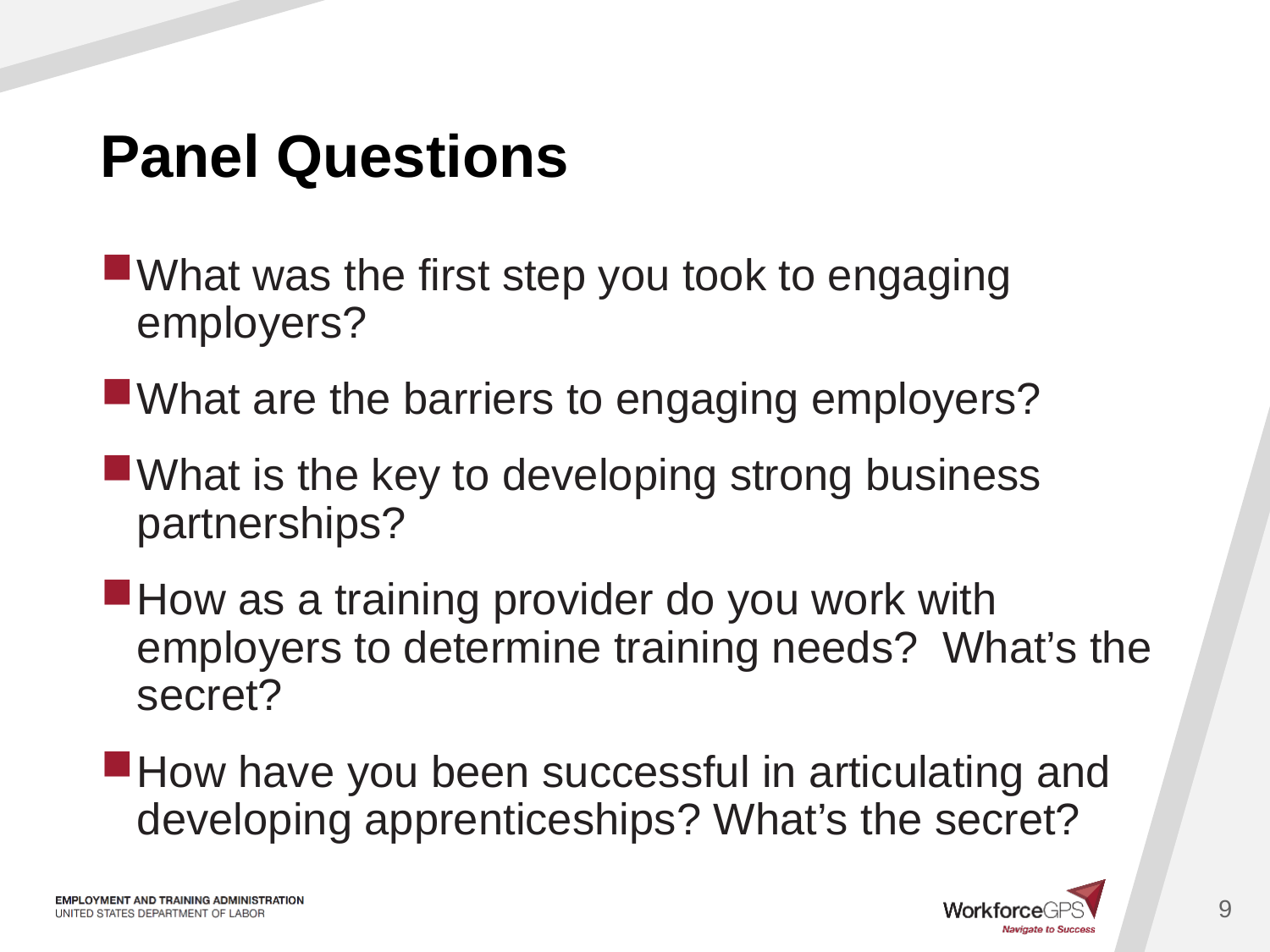

# Panel Questions
What was the first step you took to engaging employers?
What are the barriers to engaging employers?
What is the key to developing strong business partnerships?
How as a training provider do you work with employers to determine training needs?  What’s the secret?
How have you been successful in articulating and developing apprenticeships? What’s the secret?

9